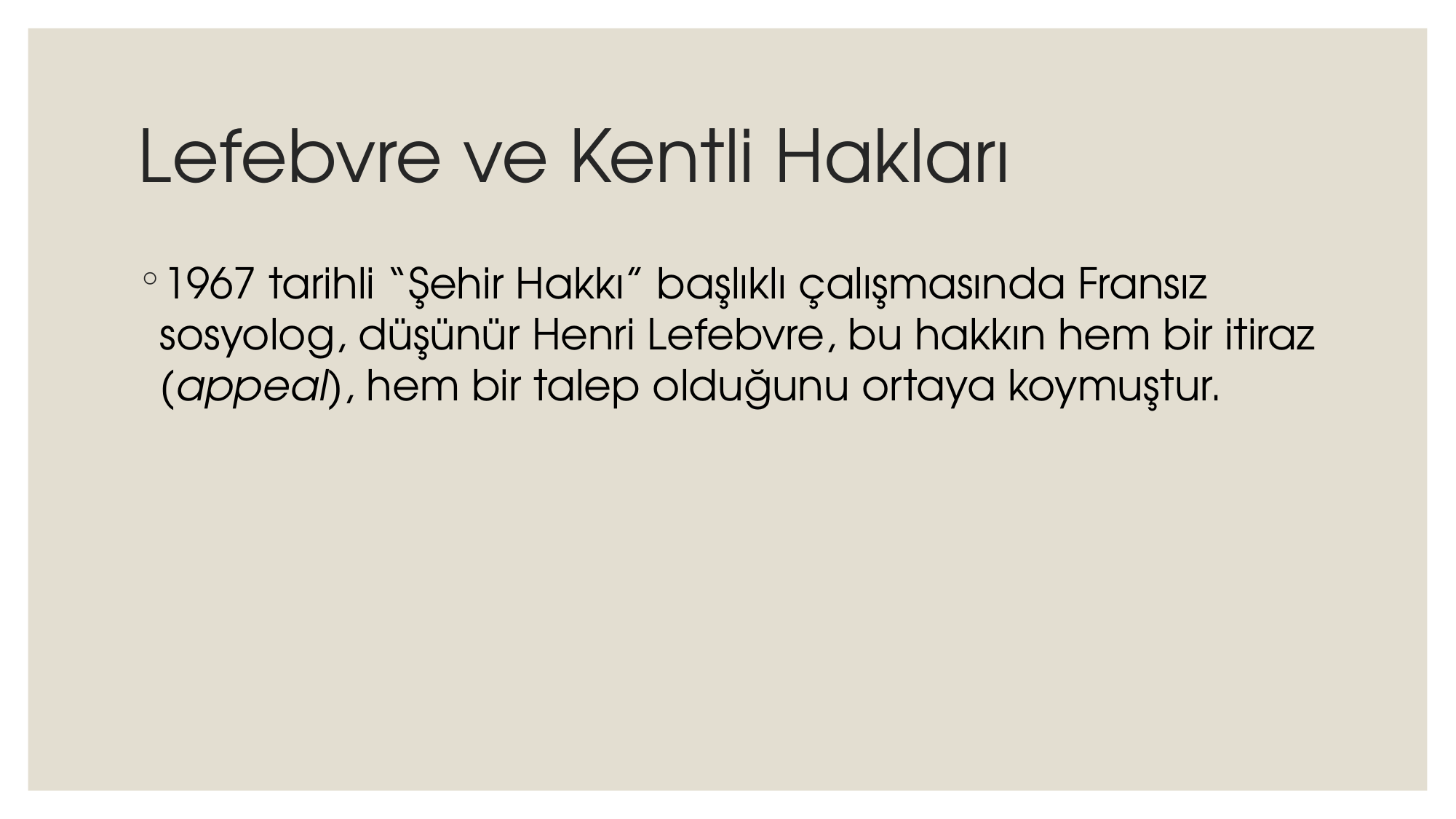

# Lefebvre ve Kentli Hakları
1967 tarihli “Şehir Hakkı” başlıklı çalışmasında Fransız sosyolog, düşünür Henri Lefebvre, bu hakkın hem bir itiraz (appeal), hem bir talep olduğunu ortaya koymuştur.